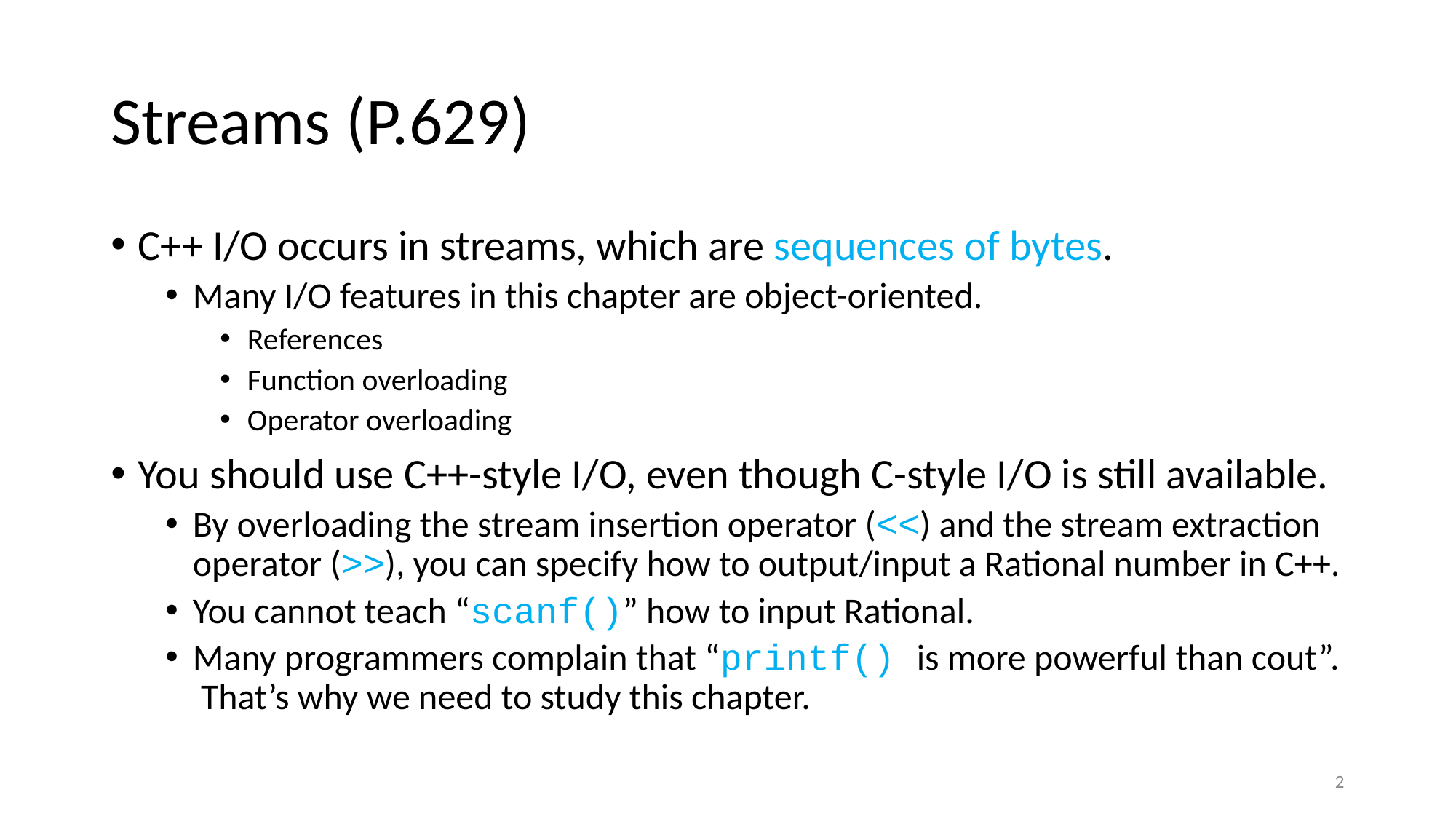

# Streams (P.629)
C++ I/O occurs in streams, which are sequences of bytes.
Many I/O features in this chapter are object-oriented.
References
Function overloading
Operator overloading
You should use C++-style I/O, even though C-style I/O is still available.
By overloading the stream insertion operator (<<) and the stream extraction operator (>>), you can specify how to output/input a Rational number in C++.
You cannot teach “scanf()” how to input Rational.
Many programmers complain that “printf() is more powerful than cout”.  That’s why we need to study this chapter.
2